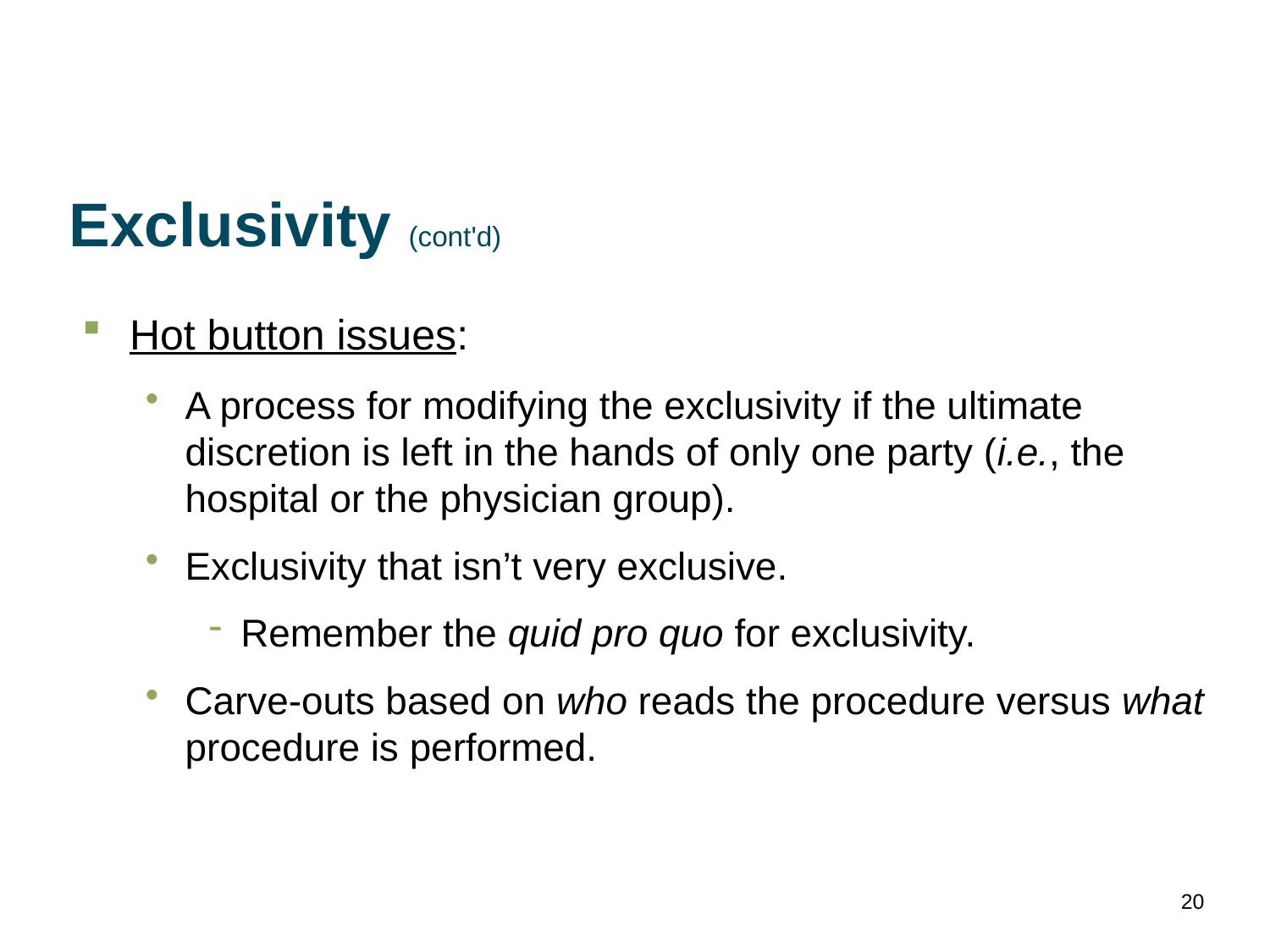

# Exclusivity (cont'd)
Hot button issues:
A process for modifying the exclusivity if the ultimate discretion is left in the hands of only one party (i.e., the hospital or the physician group).
Exclusivity that isn’t very exclusive.
Remember the quid pro quo for exclusivity.
Carve-outs based on who reads the procedure versus what procedure is performed.
20